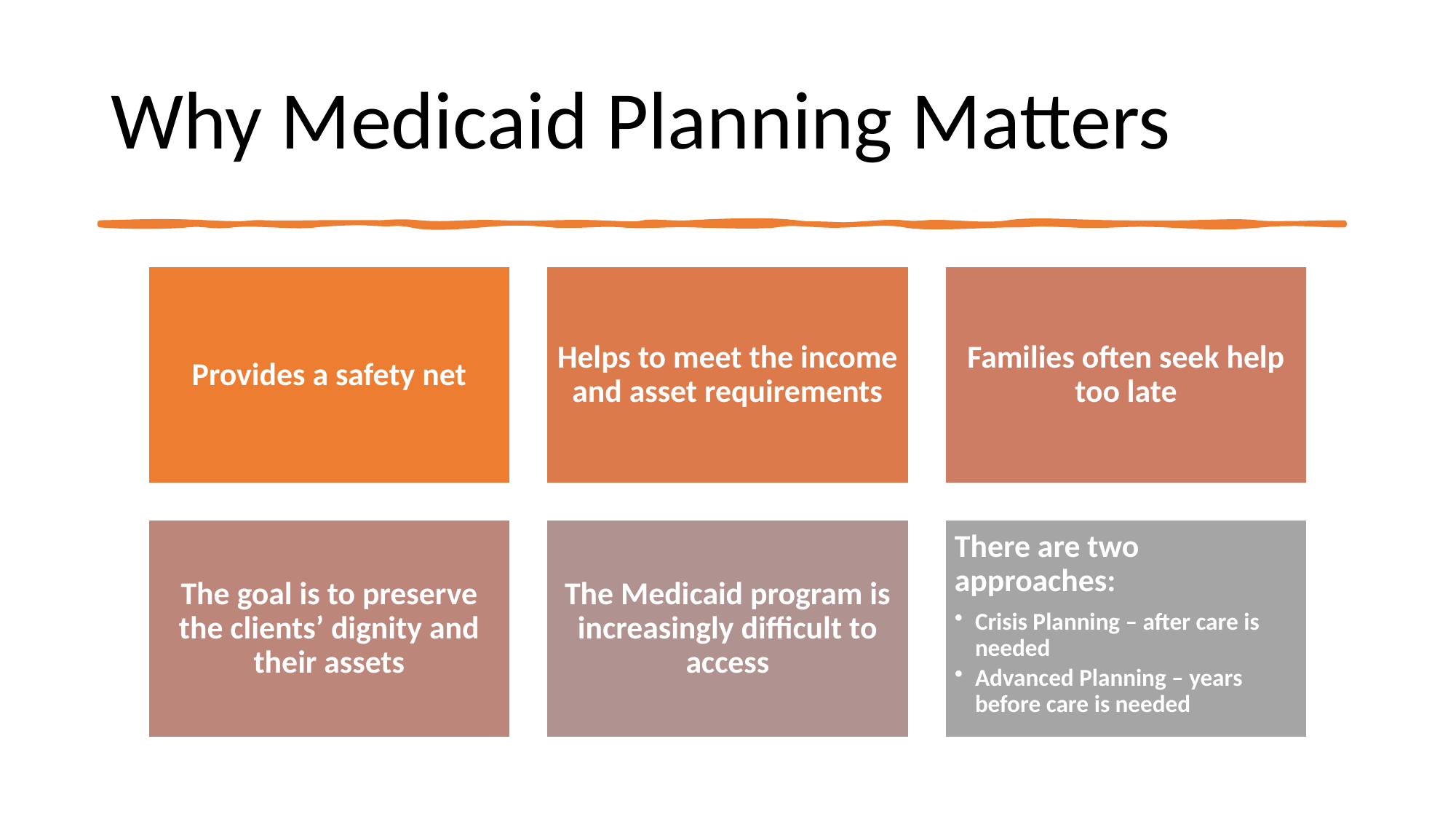

# Why Medicaid Planning Matters

Provides a safety net
Helps to meet the income and asset requirements
Families often seek help too late
The goal is to preserve the clients’ dignity and their assets
The Medicaid program is increasingly difficult to access
There are two approaches:
Crisis Planning – after care is needed
Advanced Planning – years before care is needed